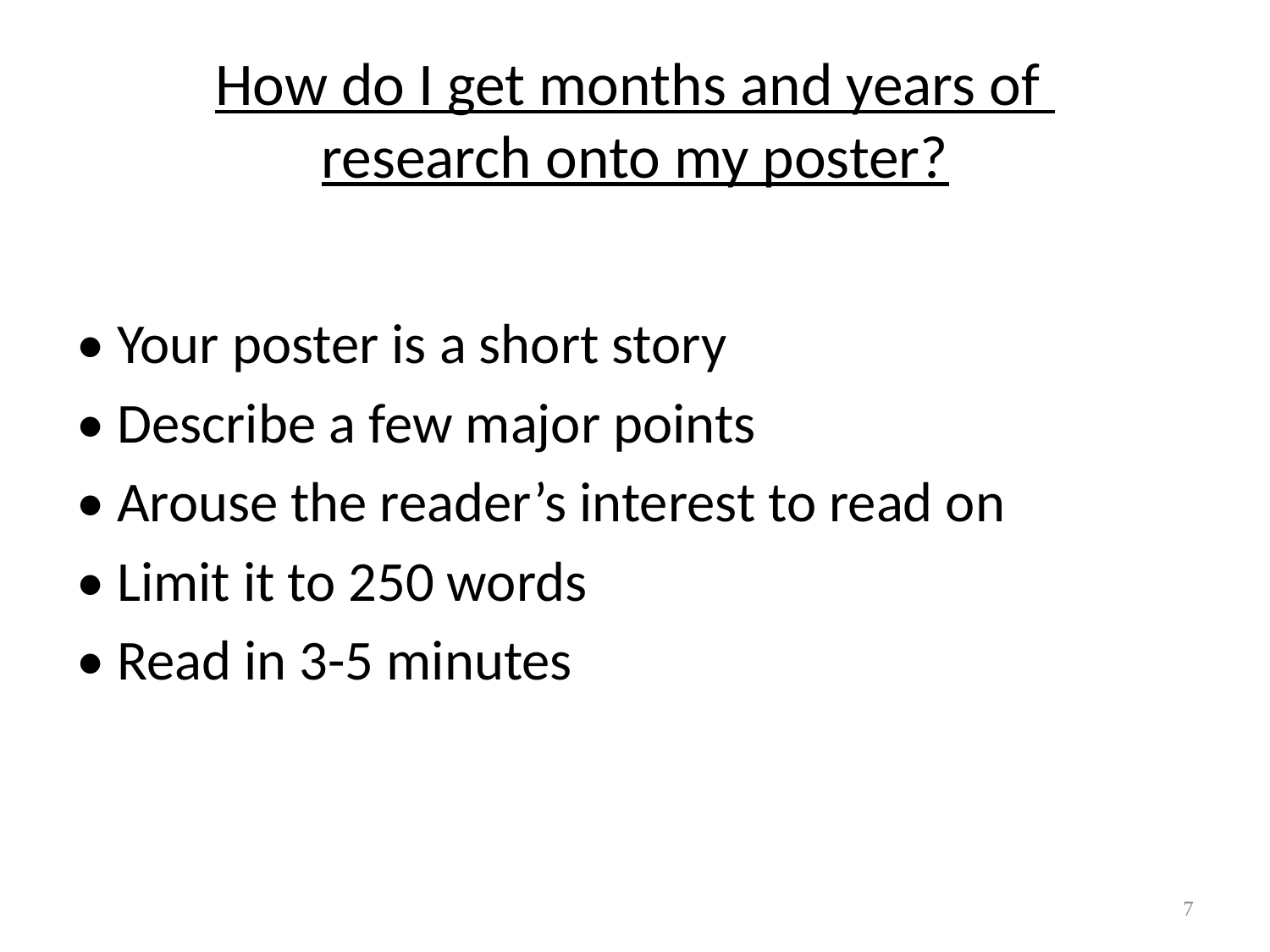

# How do I get months and years of research onto my poster?

• Your poster is a short story
• Describe a few major points
• Arouse the reader’s interest to read on
• Limit it to 250 words
• Read in 3-5 minutes

7